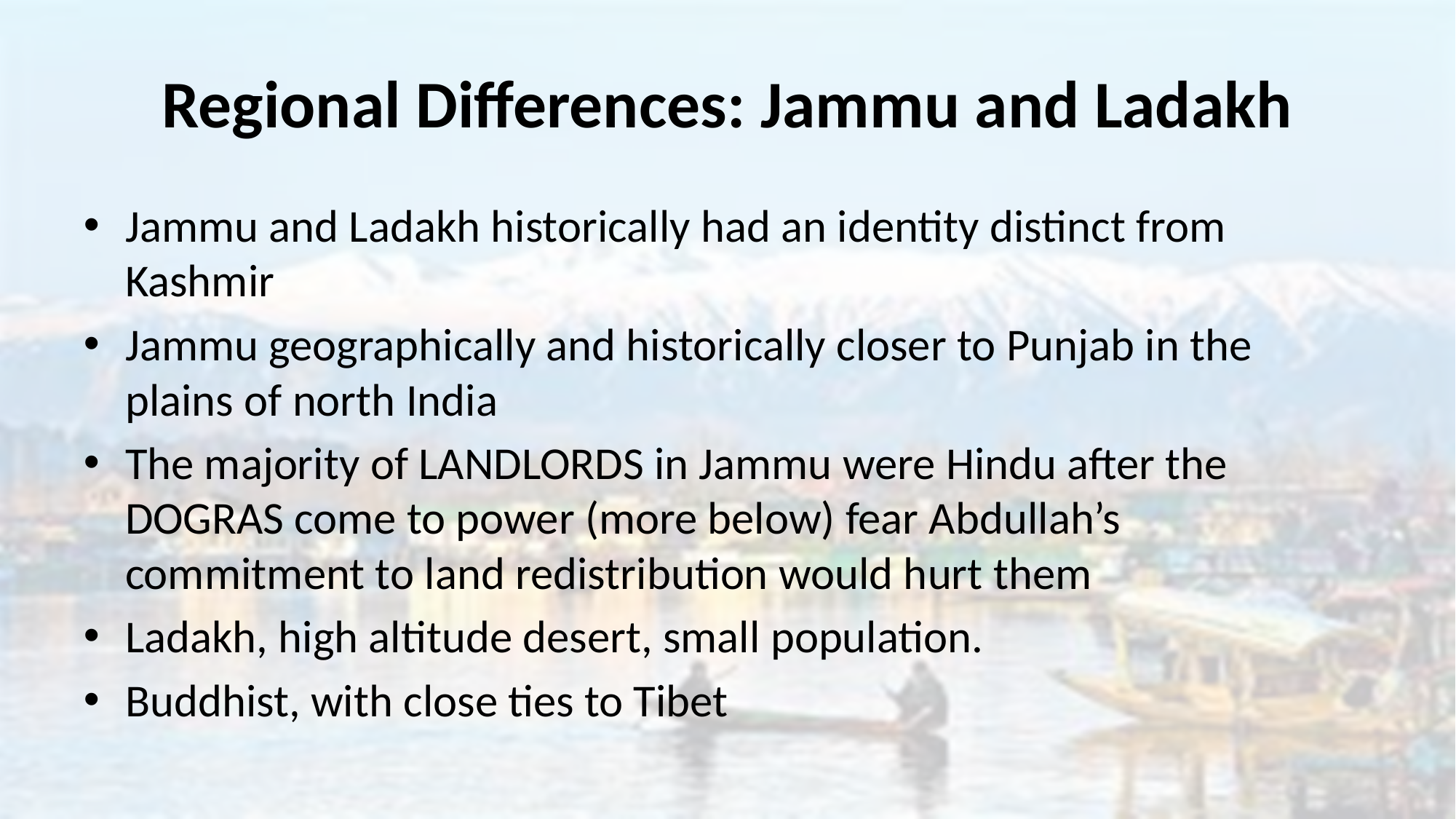

# Regional Differences: Jammu and Ladakh
Jammu and Ladakh historically had an identity distinct from Kashmir
Jammu geographically and historically closer to Punjab in the plains of north India
The majority of LANDLORDS in Jammu were Hindu after the DOGRAS come to power (more below) fear Abdullah’s commitment to land redistribution would hurt them
Ladakh, high altitude desert, small population.
Buddhist, with close ties to Tibet